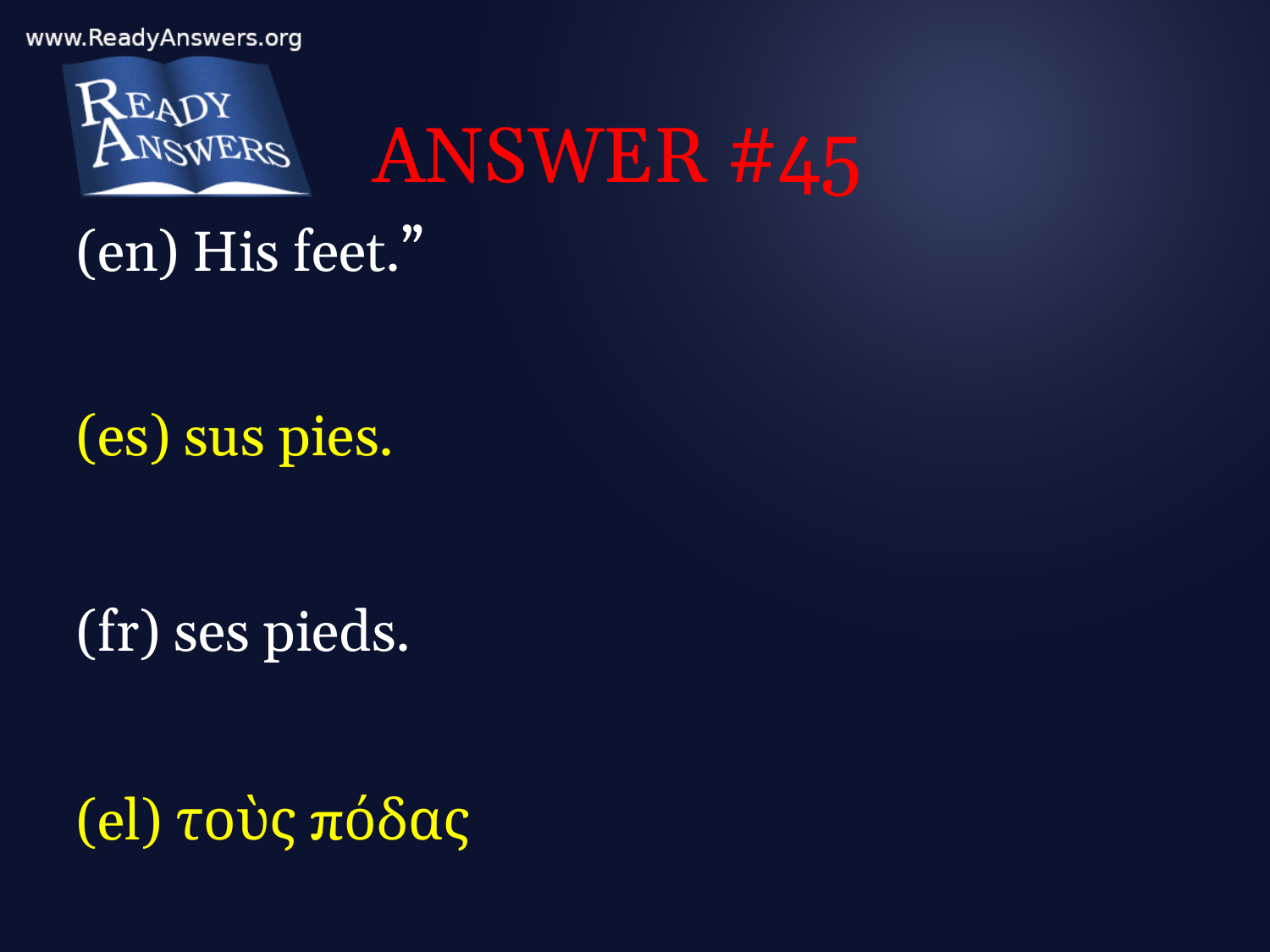

# ANSWER #45
(en) His feet.”
(es) sus pies.
(fr) ses pieds.
(el) τοὺς πόδας